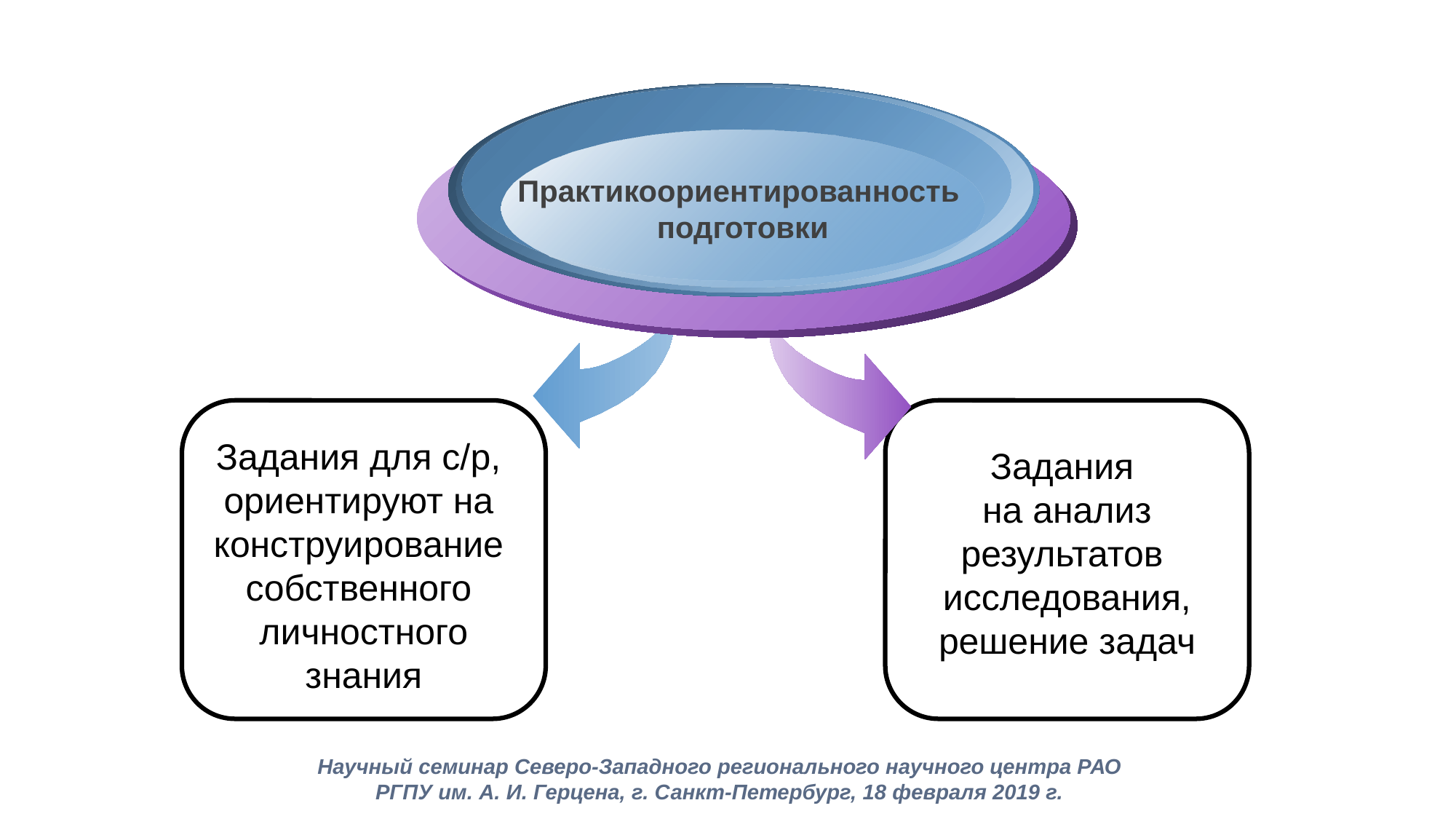

#

Практикоориентированность
подготовки

Задания для с/р,
ориентируют на
конструирование
собственного
личностного знания
Задания
на анализ результатов
исследования, решение задач
Научный семинар Северо-Западного регионального научного центра РАО
РГПУ им. А. И. Герцена, г. Санкт-Петербург, 18 февраля 2019 г.